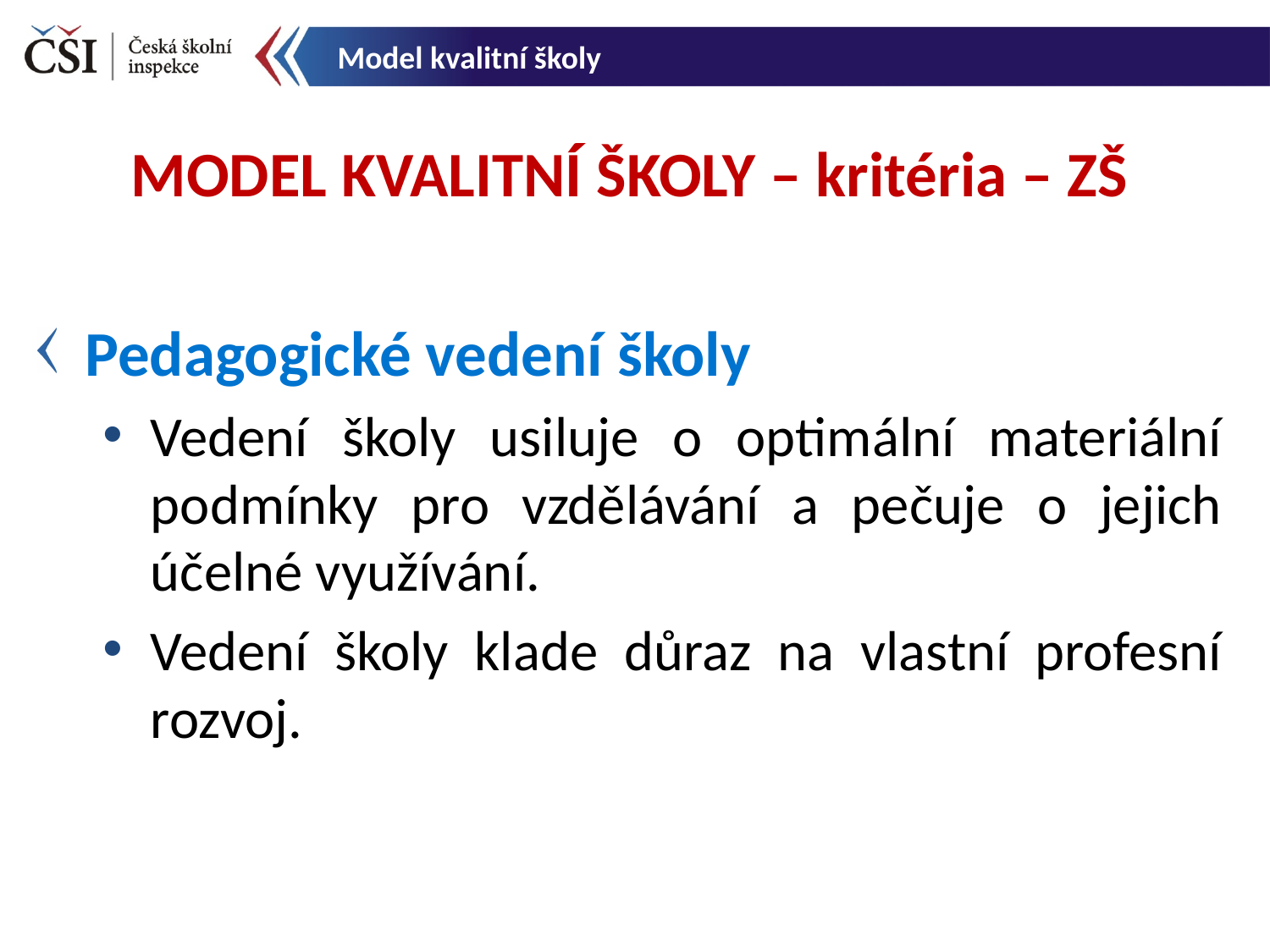

Model kvalitní školy
MODEL KVALITNÍ ŠKOLY – kritéria – ZŠ
Pedagogické vedení školy
Vedení školy usiluje o optimální materiální podmínky pro vzdělávání a pečuje o jejich účelné využívání.
Vedení školy klade důraz na vlastní profesní rozvoj.